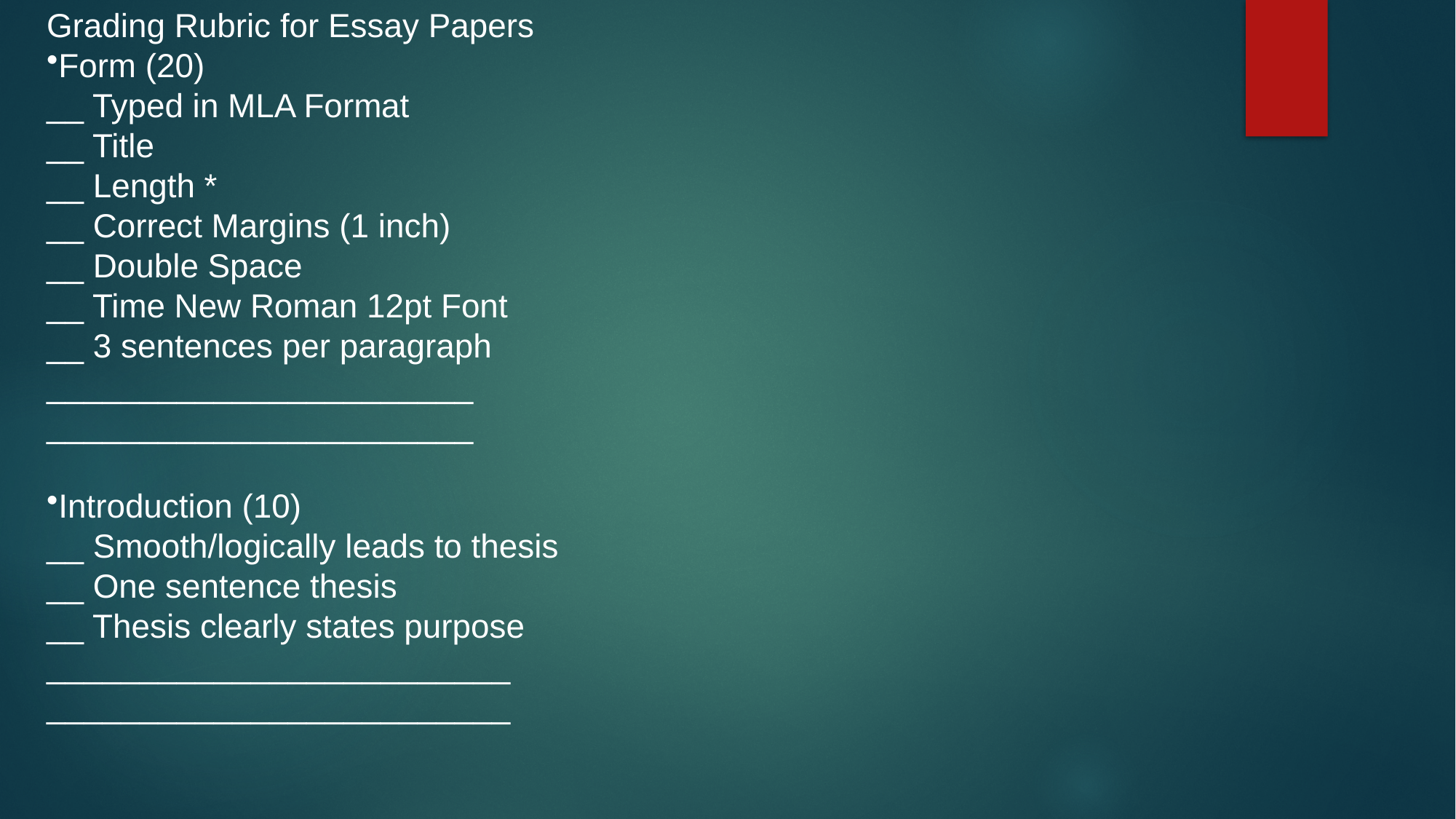

Grading Rubric for Essay Papers
Form (20)
__ Typed in MLA Format
__ Title
__ Length *
__ Correct Margins (1 inch)
__ Double Space
__ Time New Roman 12pt Font
__ 3 sentences per paragraph
_______________________
_______________________

Introduction (10)
__ Smooth/logically leads to thesis
__ One sentence thesis
__ Thesis clearly states purpose
_________________________
_________________________